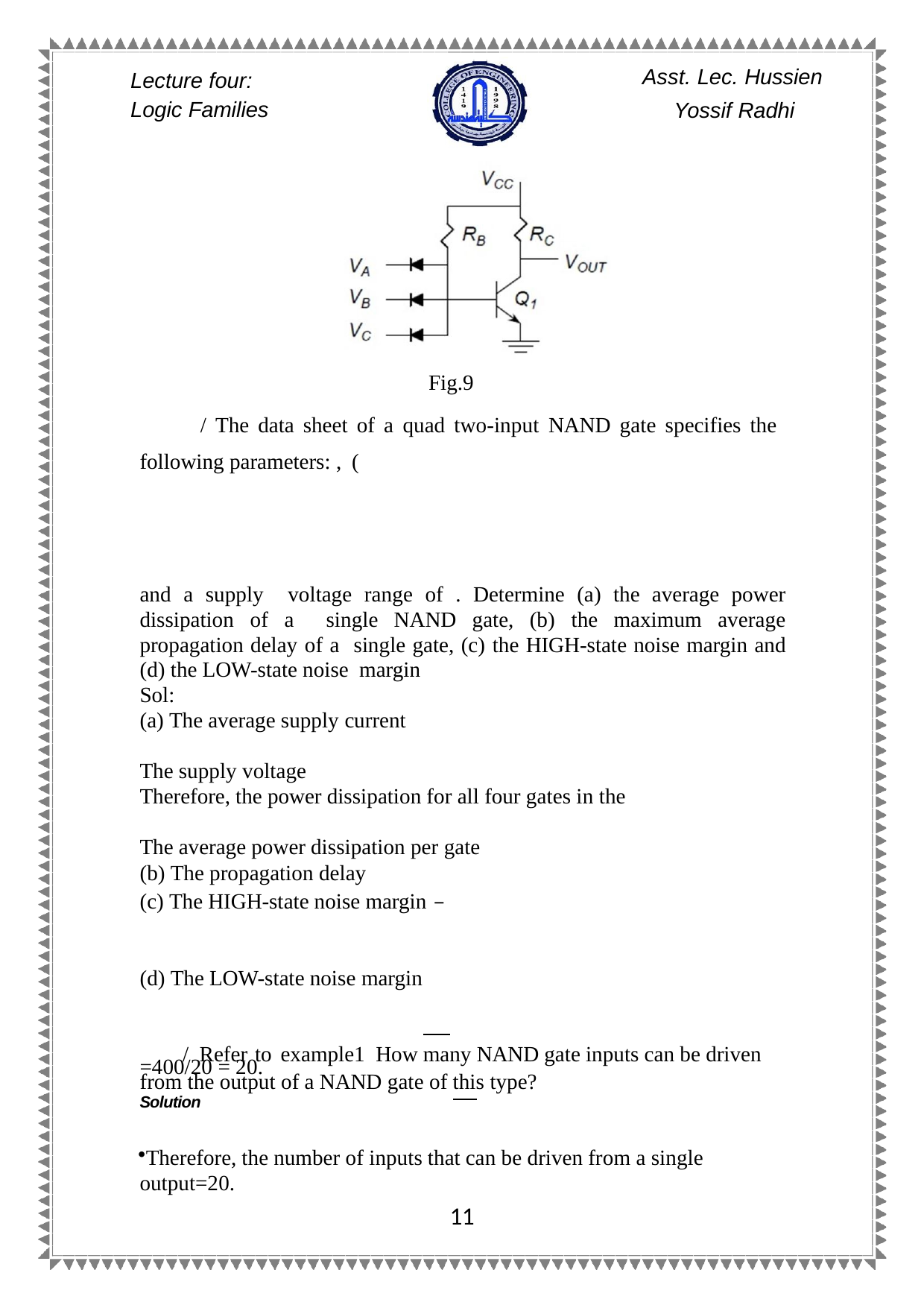

Asst. Lec. Hussien  Yossif Radhi

Lecture four:  Logic Families

Fig.9
    / The data sheet of a quad two-input NAND gate specifies the  following parameters: ,  (

                                                       and a supply  voltage range of . Determine (a) the average power dissipation of a  single NAND gate, (b) the maximum average propagation delay of a  single gate, (c) the HIGH-state noise margin and (d) the LOW-state noise  margin
Sol:
The average supply current

The supply voltage
Therefore, the power dissipation for all four gates in the

The average power dissipation per gate
The propagation delay
The HIGH-state noise margin –

The LOW-state noise margin

   /  Refer to example1	How many NAND gate inputs can be driven  from the output of a NAND gate of this type?
Solution

=400/20 = 20.

Therefore, the number of inputs that can be driven from a single  output=20.
11